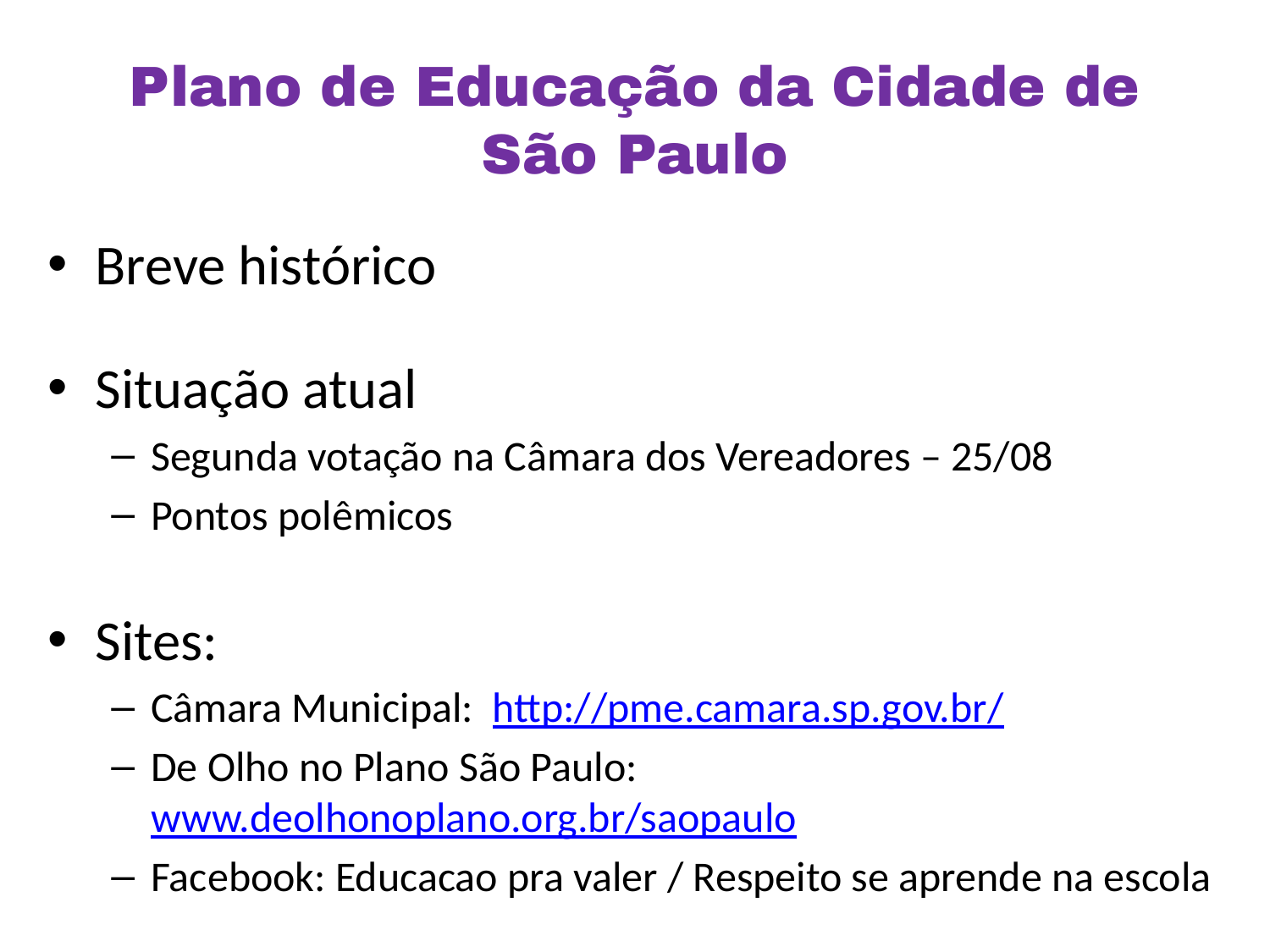

# Plano de Educação da Cidade de São Paulo
Breve histórico

Situação atual
Segunda votação na Câmara dos Vereadores – 25/08
Pontos polêmicos

Sites:
Câmara Municipal:  http://pme.camara.sp.gov.br/
De Olho no Plano São Paulo: www.deolhonoplano.org.br/saopaulo
Facebook: Educacao pra valer / Respeito se aprende na escola